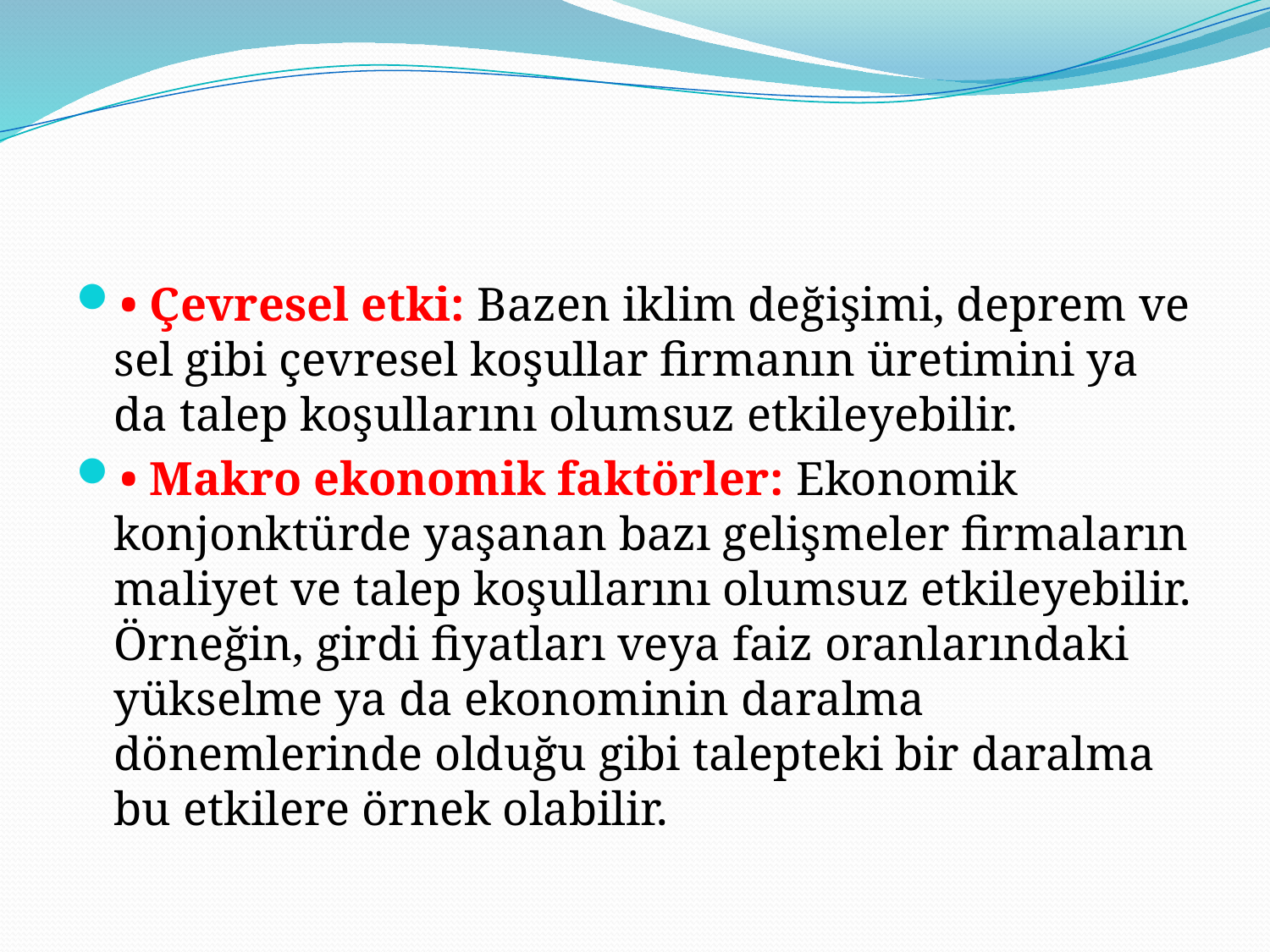

#
• Çevresel etki: Bazen iklim değişimi, deprem ve sel gibi çevresel koşullar firmanın üretimini ya da talep koşullarını olumsuz etkileyebilir.
• Makro ekonomik faktörler: Ekonomik konjonktürde yaşanan bazı gelişmeler firmaların maliyet ve talep koşullarını olumsuz etkileyebilir. Örneğin, girdi fiyatları veya faiz oranlarındaki yükselme ya da ekonominin daralma dönemlerinde olduğu gibi talepteki bir daralma bu etkilere örnek olabilir.